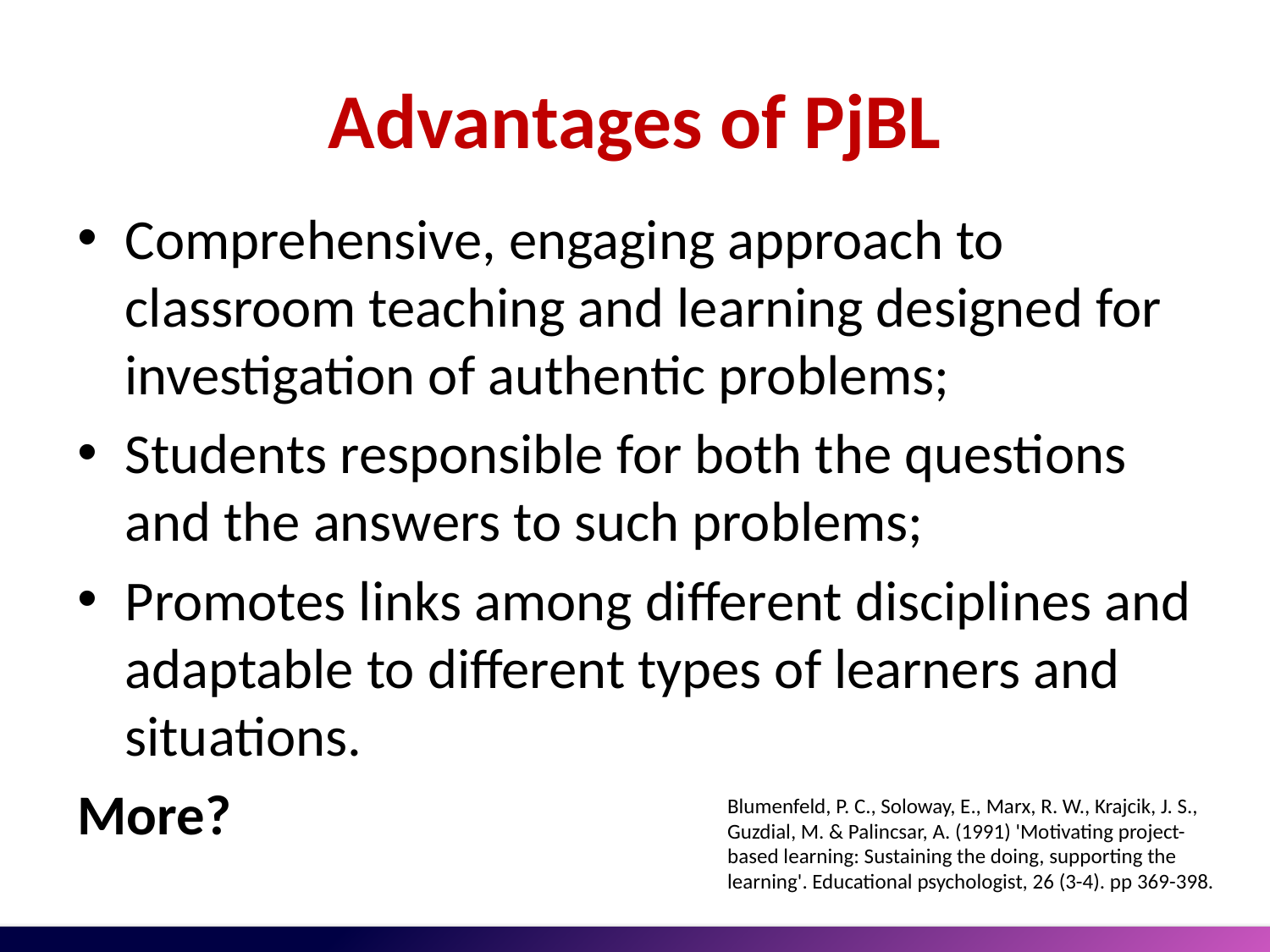

# Advantages of PjBL
Comprehensive, engaging approach to classroom teaching and learning designed for investigation of authentic problems;
Students responsible for both the questions and the answers to such problems;
Promotes links among different disciplines and adaptable to different types of learners and situations.
More?
Blumenfeld, P. C., Soloway, E., Marx, R. W., Krajcik, J. S., Guzdial, M. & Palincsar, A. (1991) 'Motivating project-based learning: Sustaining the doing, supporting the learning'. Educational psychologist, 26 (3-4). pp 369-398.